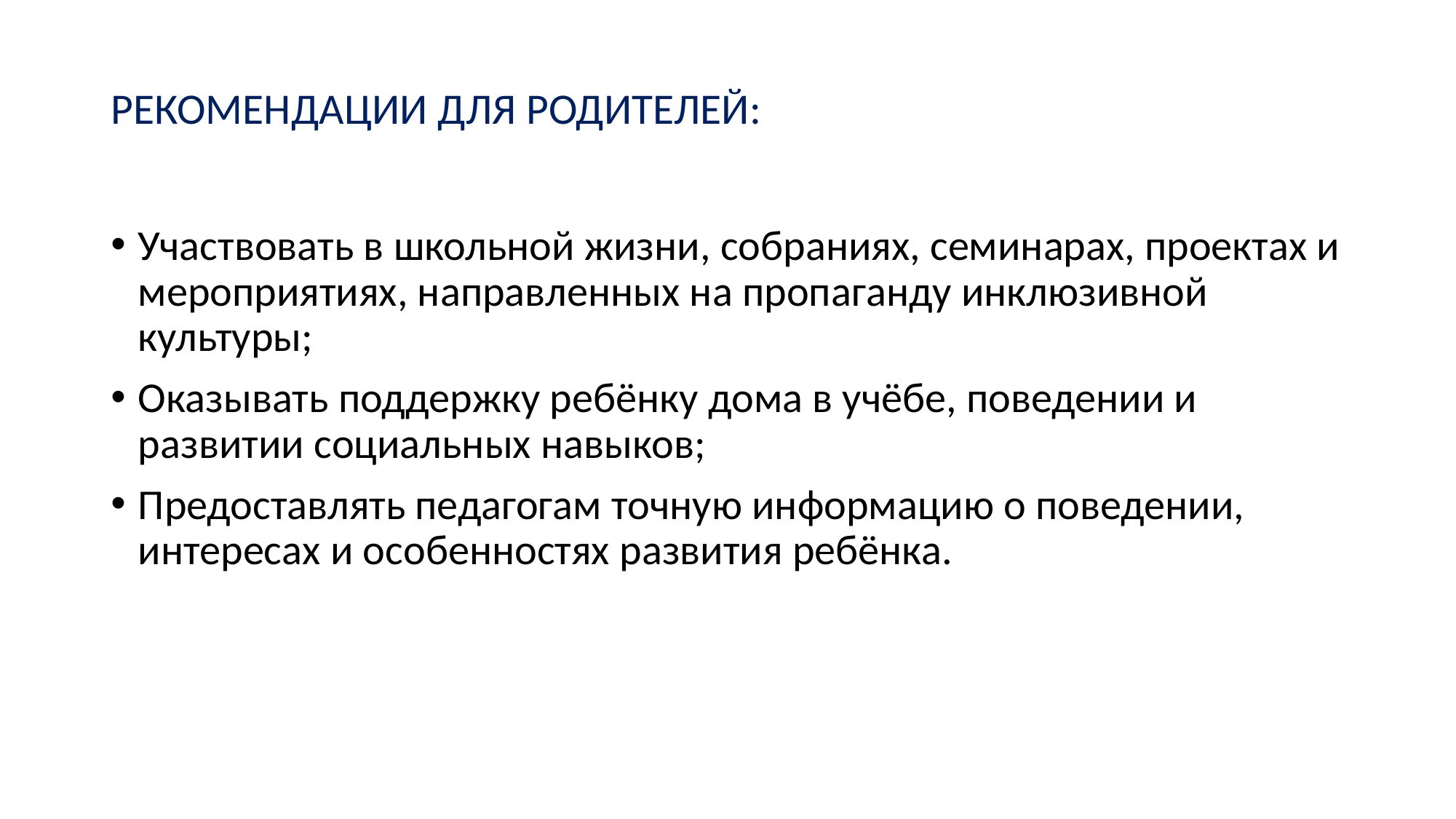

# РЕКОМЕНДАЦИИ ДЛЯ РОДИТЕЛЕЙ:
Участвовать в школьной жизни, собраниях, семинарах, проектах и мероприятиях, направленных на пропаганду инклюзивной культуры;
Оказывать поддержку ребёнку дома в учёбе, поведении и развитии социальных навыков;
Предоставлять педагогам точную информацию о поведении, интересах и особенностях развития ребёнка.